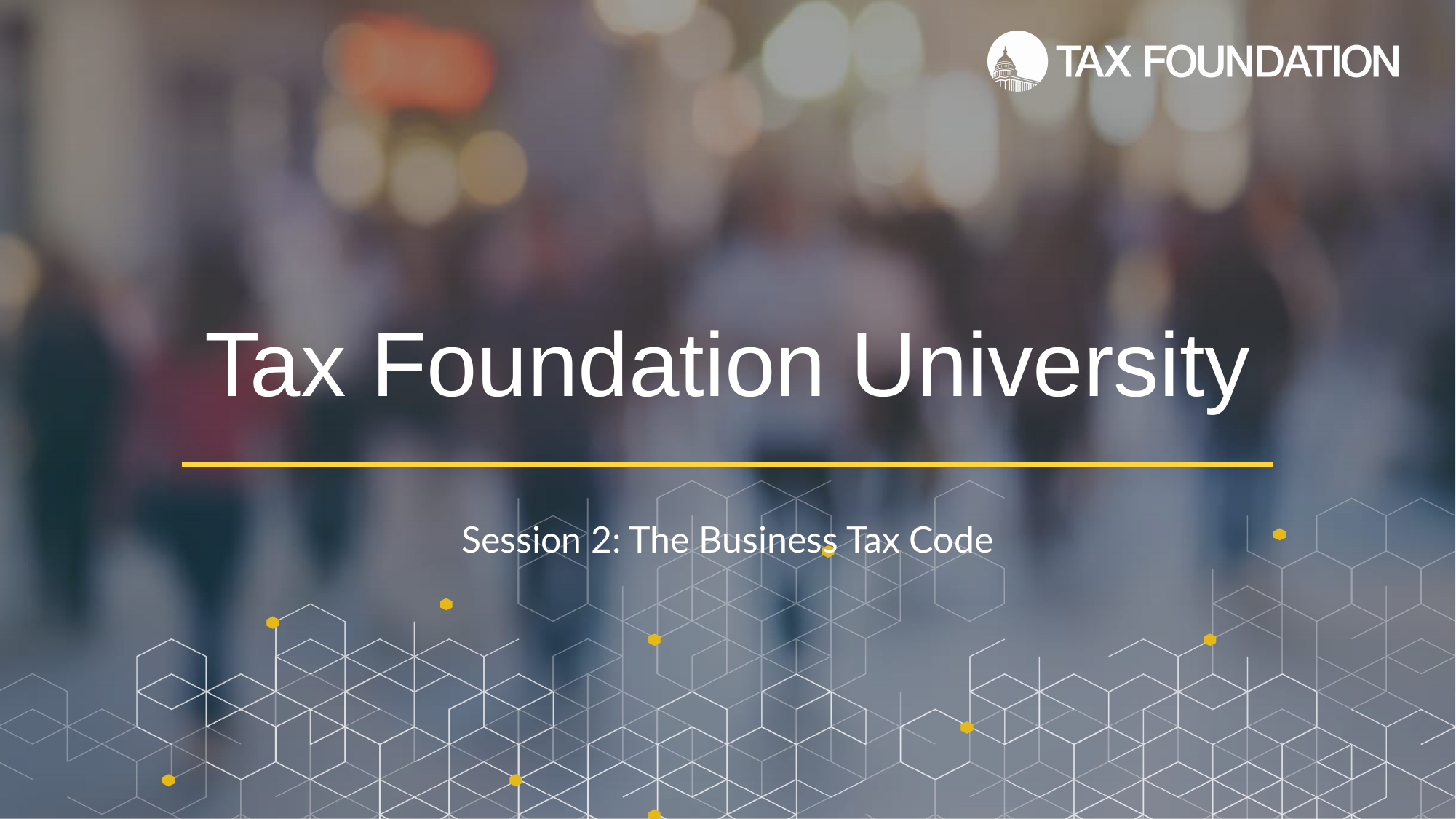

# Tax Foundation University
Session 2: The Business Tax Code